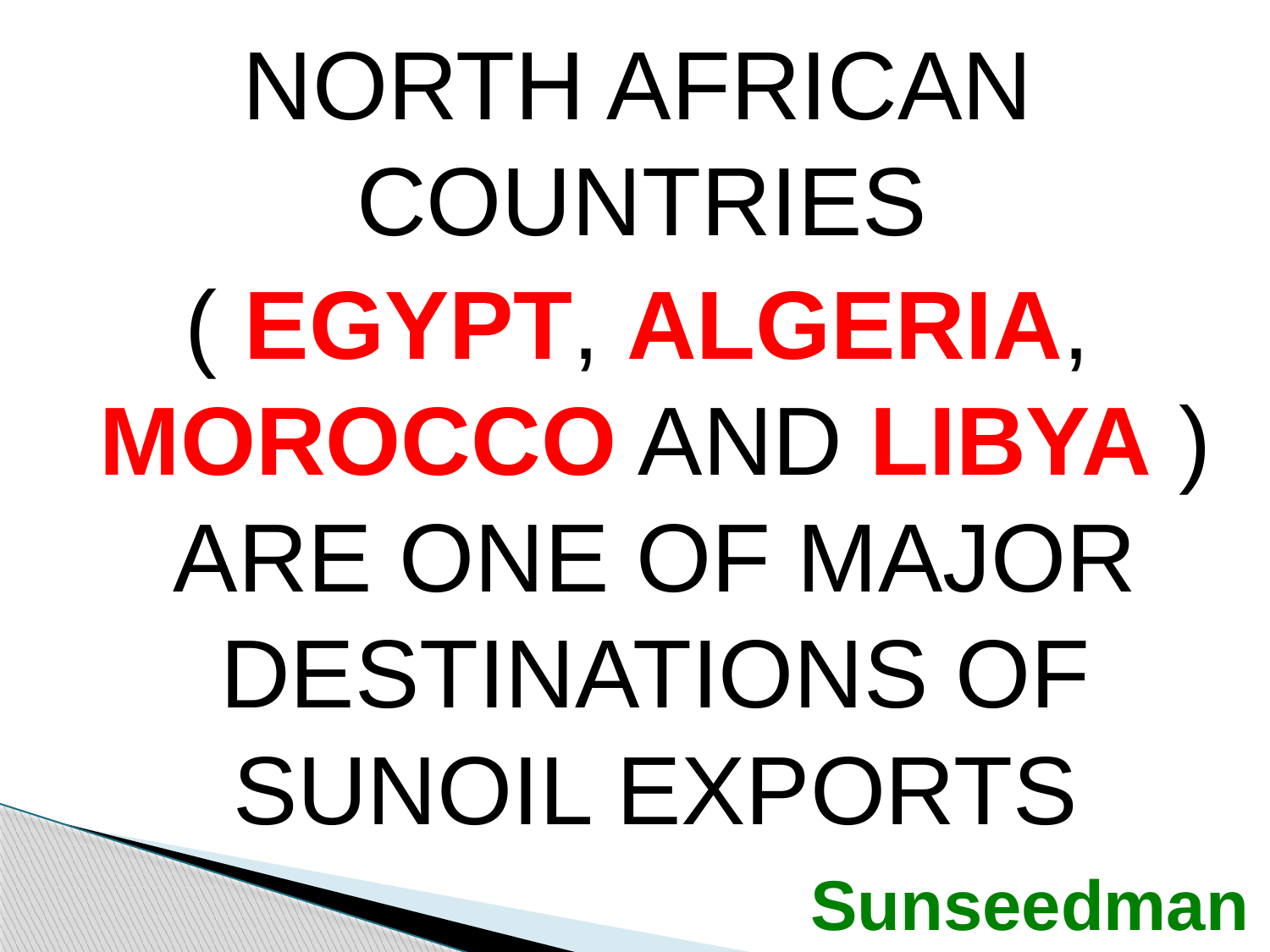

NORTH AFRICAN COUNTRIES
( EGYPT, ALGERIA, MOROCCO AND LIBYA ) ARE ONE OF MAJOR DESTINATIONS OF SUNOIL EXPORTS
Sunseedman